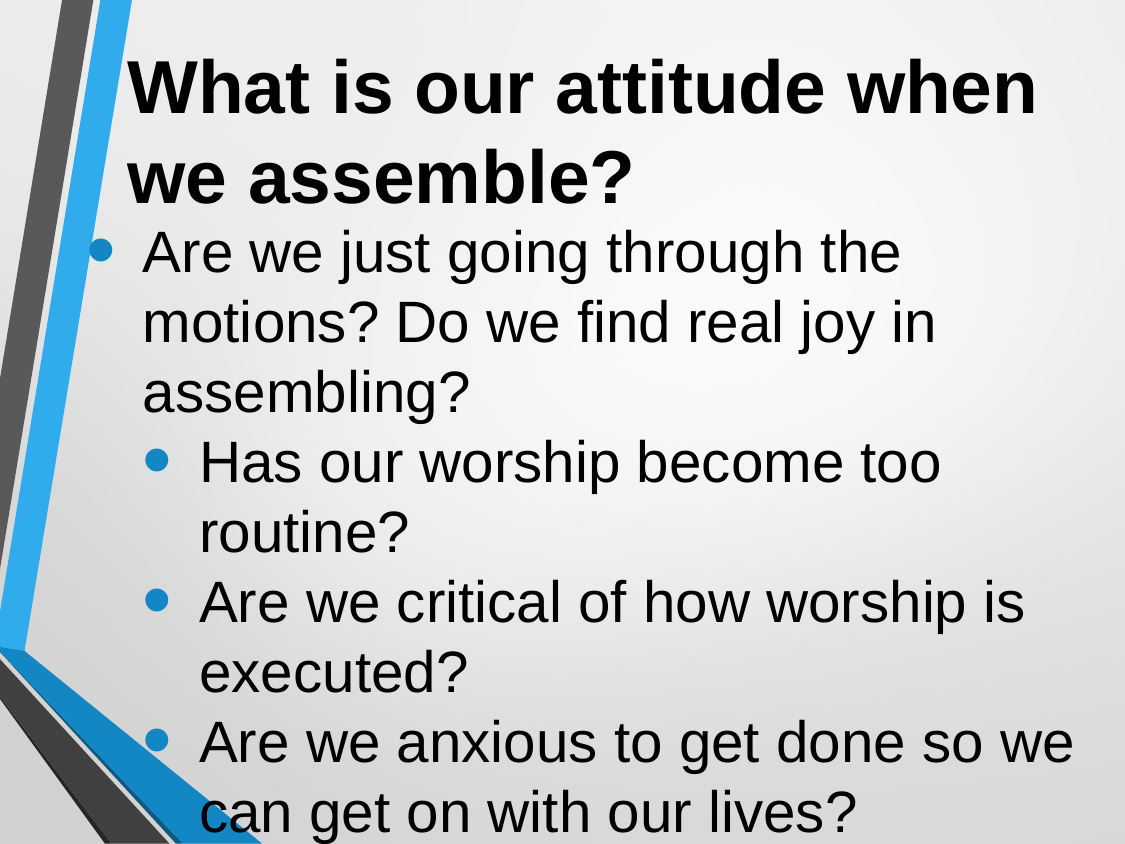

What is our attitude when we assemble?
Are we just going through the motions? Do we find real joy in assembling?
Has our worship become too routine?
Are we critical of how worship is executed?
Are we anxious to get done so we can get on with our lives?
Is God pleased with our attitude?